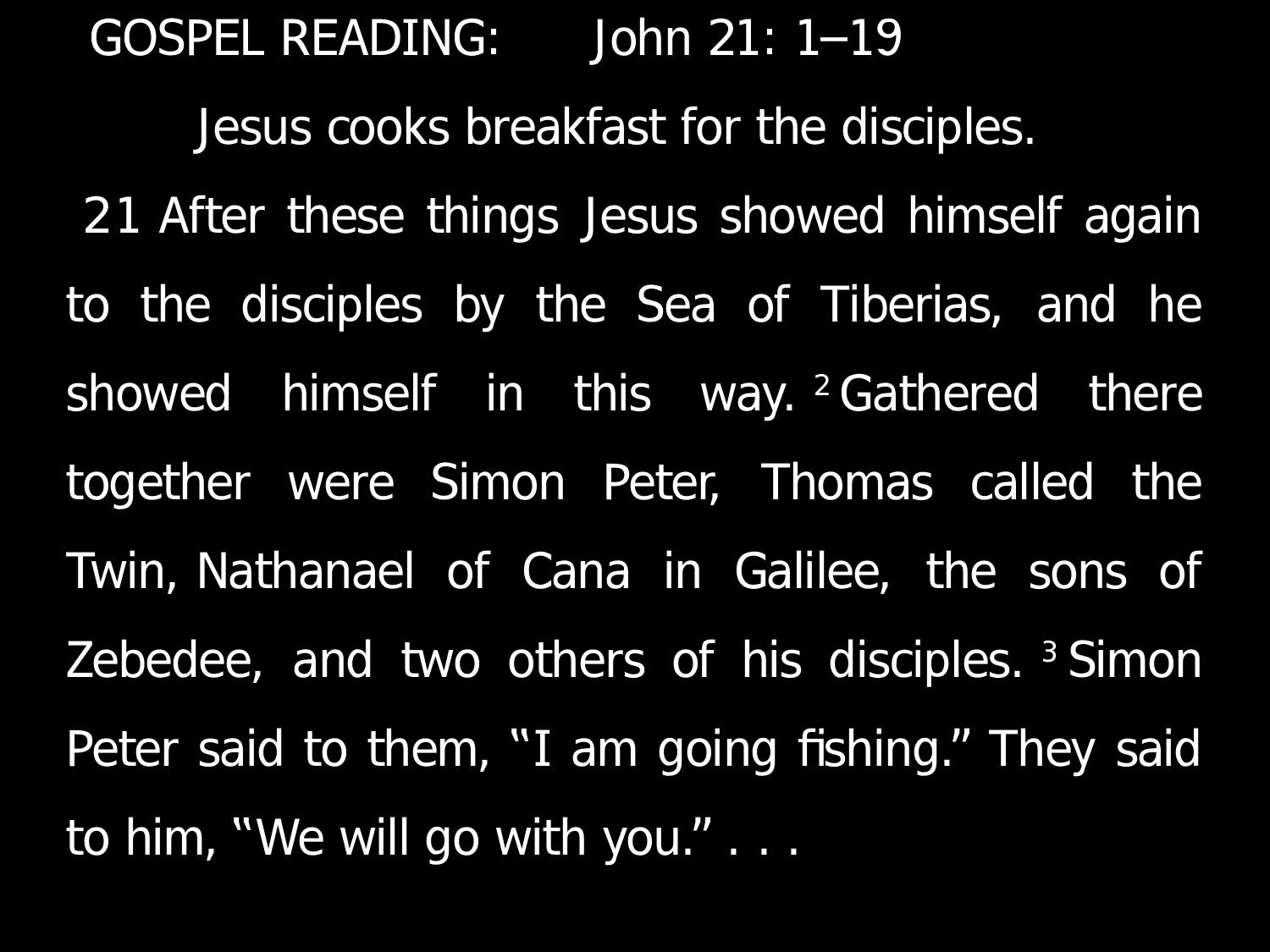

GOSPEL READING:	 John 21: 1–19
	Jesus cooks breakfast for the disciples.
21 After these things Jesus showed himself again to the disciples by the Sea of Tiberias, and he showed himself in this way. 2 Gathered there together were Simon Peter, Thomas called the Twin, Nathanael of Cana in Galilee, the sons of Zebedee, and two others of his disciples. 3 Simon Peter said to them, “I am going fishing.” They said to him, “We will go with you.” . . .